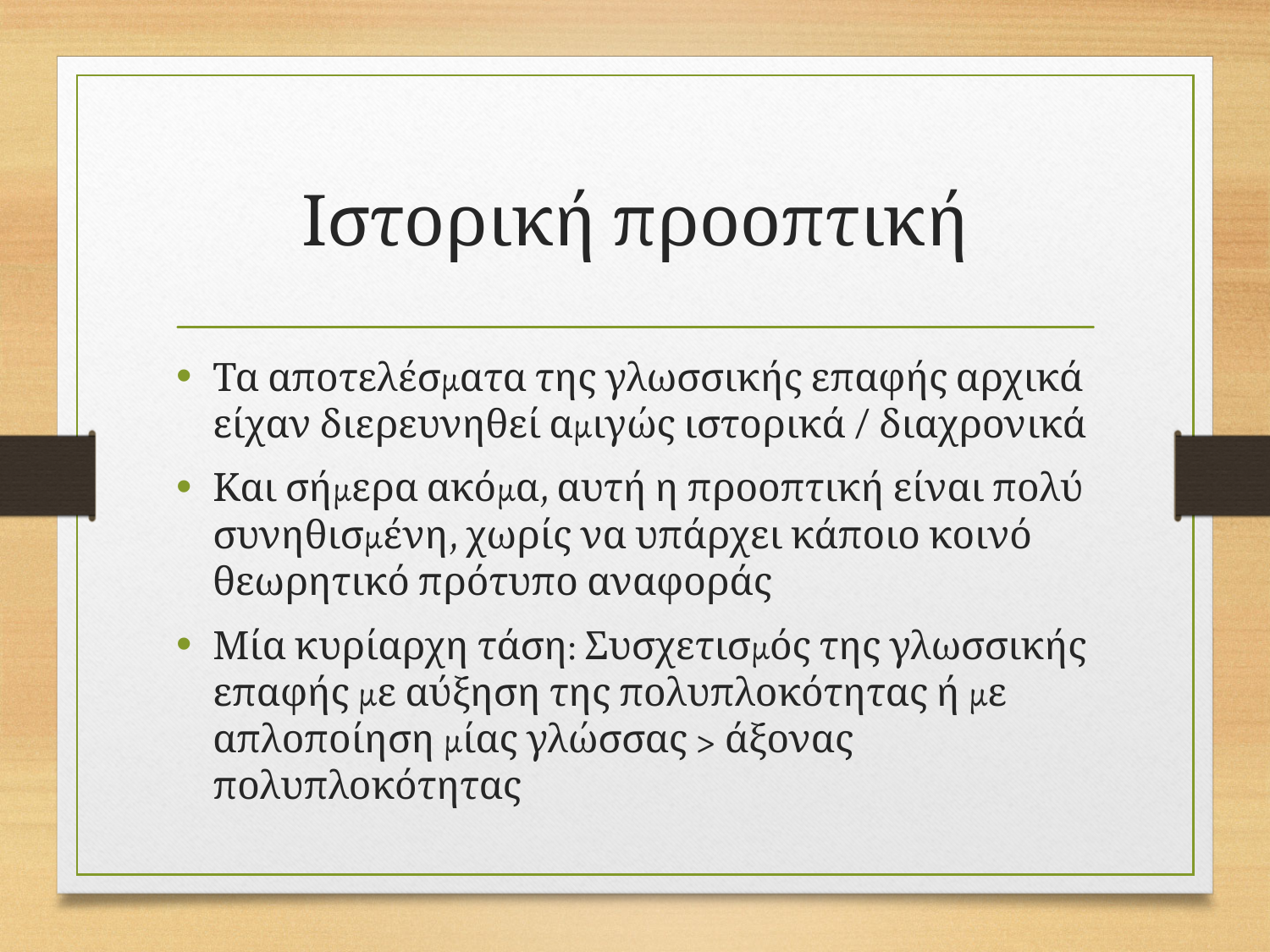

# Ιστορική προοπτική
Τα αποτελέσματα της γλωσσικής επαφής αρχικά είχαν διερευνηθεί αμιγώς ιστορικά / διαχρονικά
Και σήμερα ακόμα, αυτή η προοπτική είναι πολύ συνηθισμένη, χωρίς να υπάρχει κάποιο κοινό θεωρητικό πρότυπο αναφοράς
Μία κυρίαρχη τάση: Συσχετισμός της γλωσσικής επαφής με αύξηση της πολυπλοκότητας ή με απλοποίηση μίας γλώσσας > άξονας πολυπλοκότητας